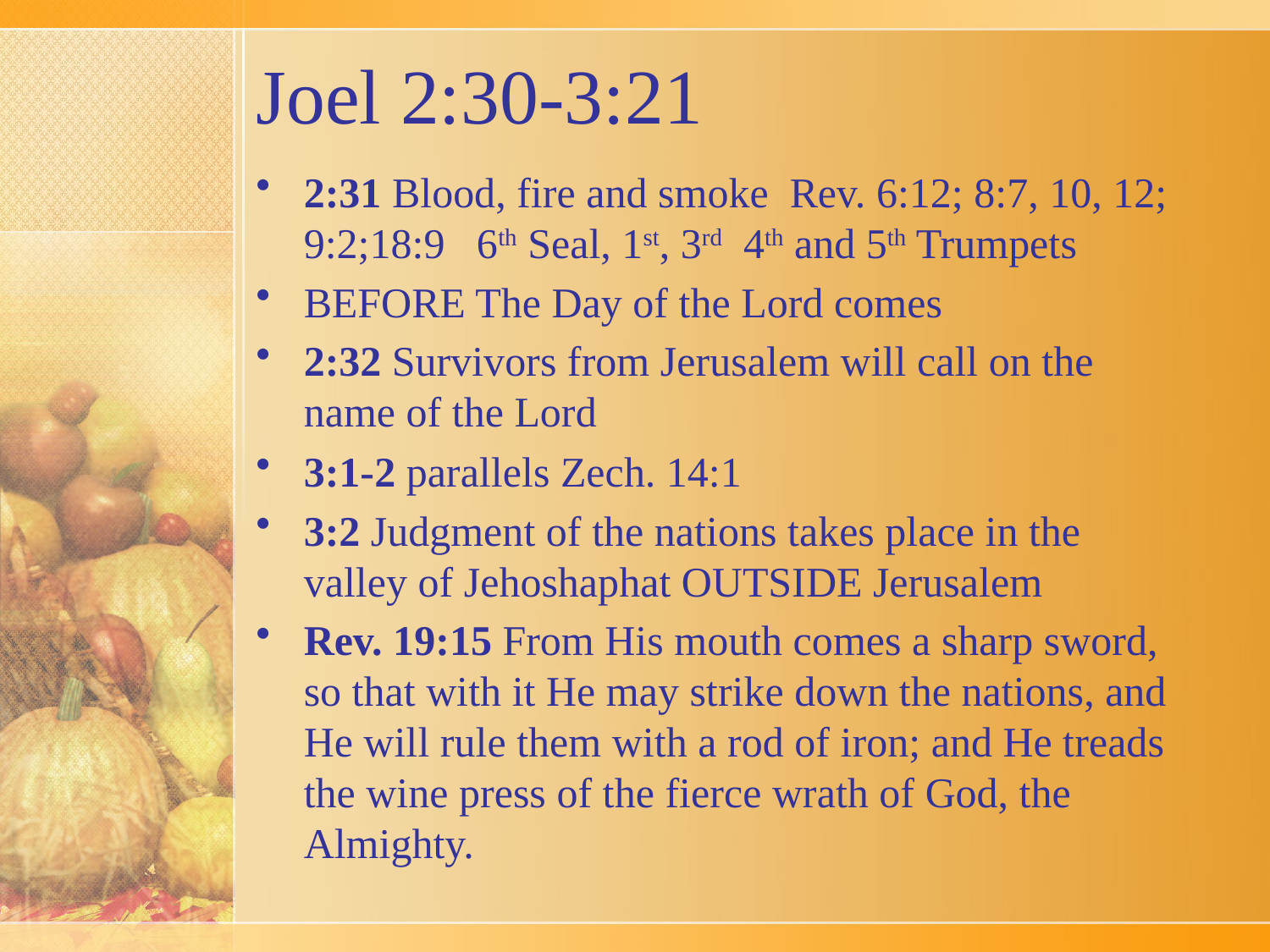

# Joel 2:30-3:21
2:31 Blood, fire and smoke  Rev. 6:12; 8:7, 10, 12; 9:2;18:9   6th Seal, 1st, 3rd  4th and 5th Trumpets
BEFORE The Day of the Lord comes
2:32 Survivors from Jerusalem will call on the name of the Lord
3:1-2 parallels Zech. 14:1
3:2 Judgment of the nations takes place in the valley of Jehoshaphat OUTSIDE Jerusalem
Rev. 19:15 From His mouth comes a sharp sword, so that with it He may strike down the nations, and He will rule them with a rod of iron; and He treads the wine press of the fierce wrath of God, the Almighty.